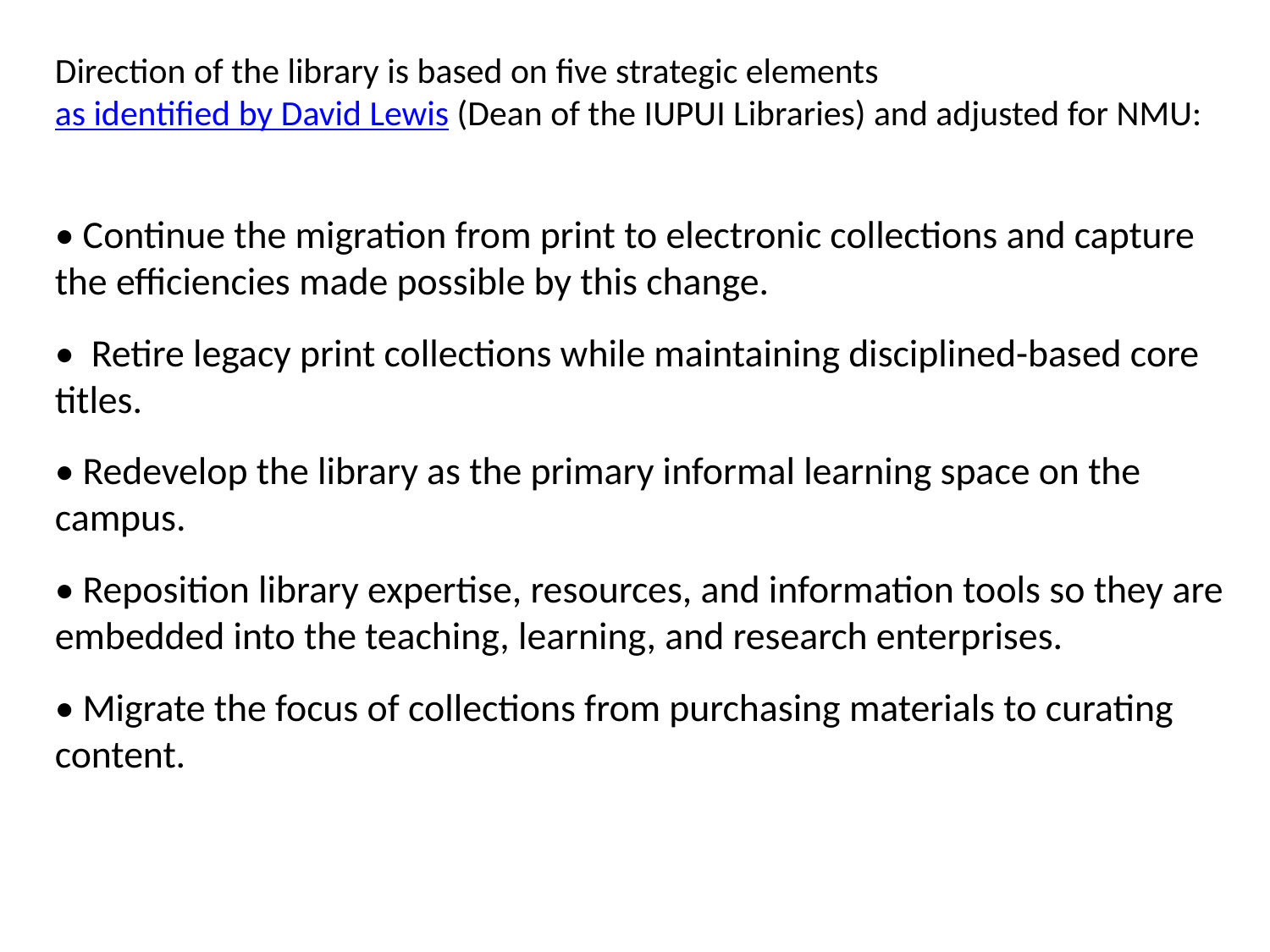

Direction of the library is based on five strategic elements as identified by David Lewis (Dean of the IUPUI Libraries) and adjusted for NMU:

• Continue the migration from print to electronic collections and capture the efficiencies made possible by this change.

•  Retire legacy print collections while maintaining disciplined-based core titles.

• Redevelop the library as the primary informal learning space on the campus.

• Reposition library expertise, resources, and information tools so they are embedded into the teaching, learning, and research enterprises.

• Migrate the focus of collections from purchasing materials to curating content.